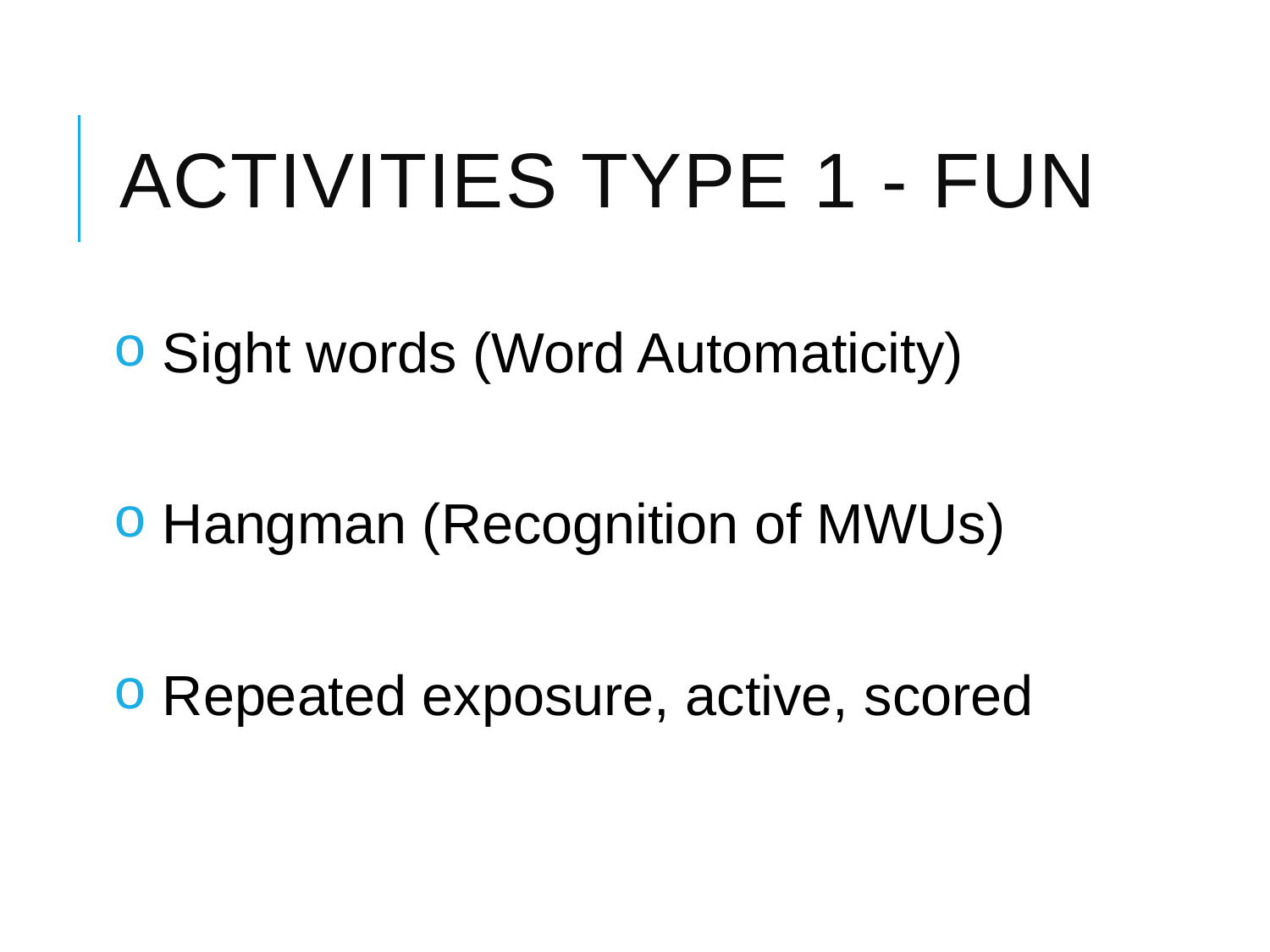

# Activities Type 1 - Fun
 Sight words (Word Automaticity)

 Hangman (Recognition of MWUs)

 Repeated exposure, active, scored